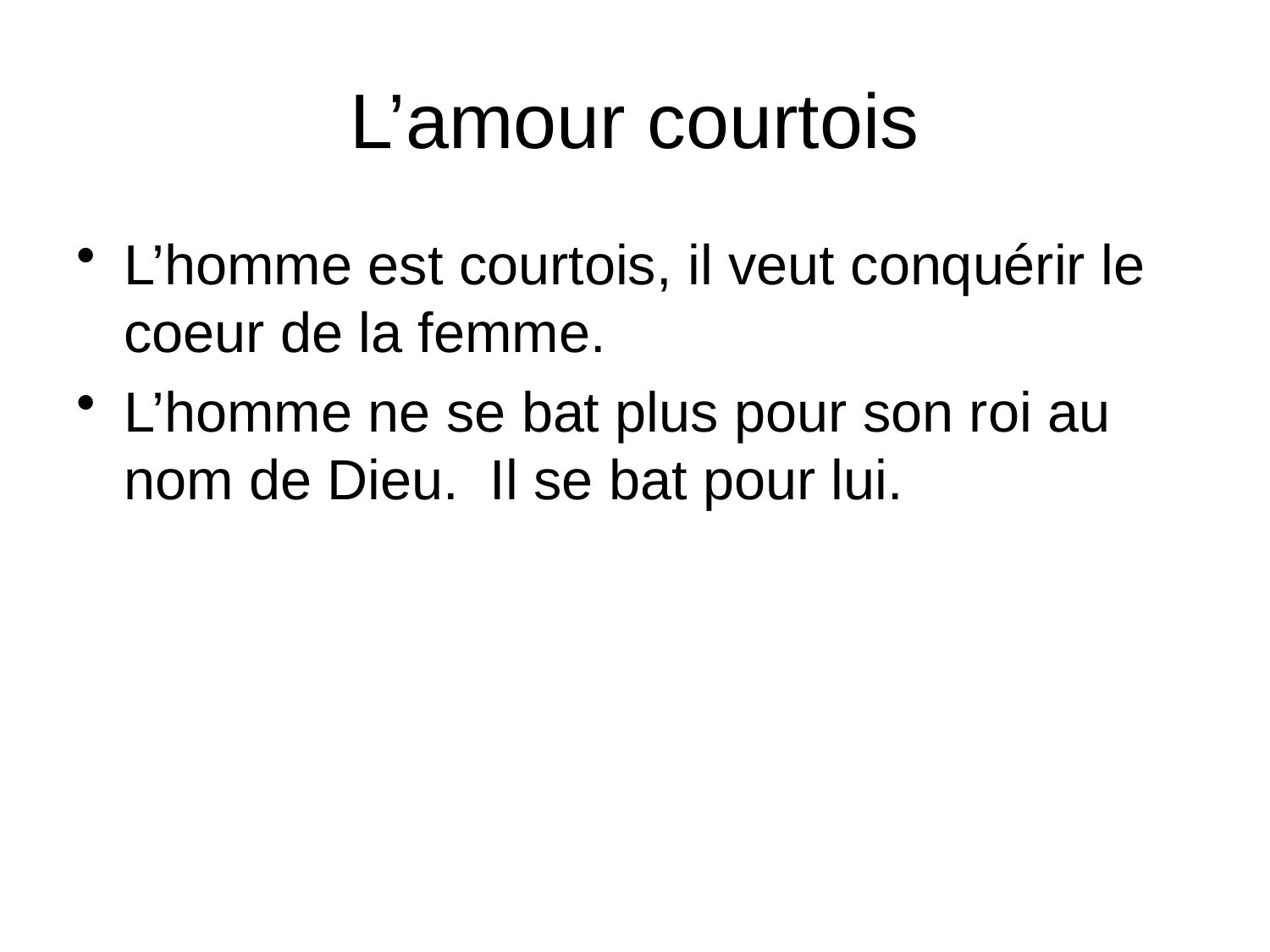

# L’amour courtois
L’homme est courtois, il veut conquérir le coeur de la femme.
L’homme ne se bat plus pour son roi au nom de Dieu.  Il se bat pour lui.